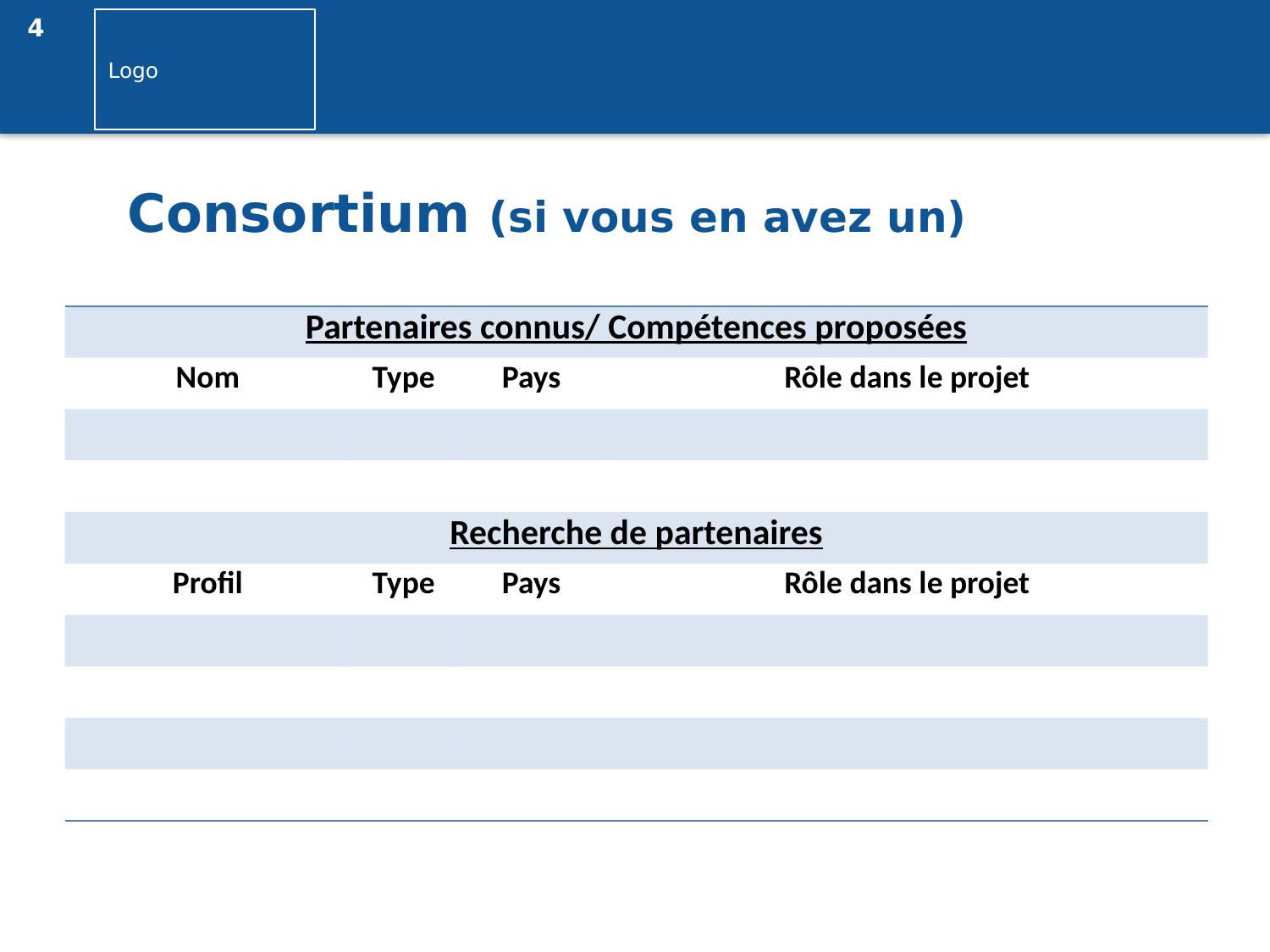

Logo
# Consortium (si vous en avez un)
| Partenaires connus/ Compétences proposées |  |  |  |
| --- | --- | --- | --- |
| Nom | Type | Pays | Rôle dans le projet |
|  |  |  |  |
|  |  |  |  |
| Recherche de partenaires |  |  |  |
| Profil | Type | Pays | Rôle dans le projet |
|  |  |  |  |
|  |  |  |  |
|  |  |  |  |
|  |  |  |  |